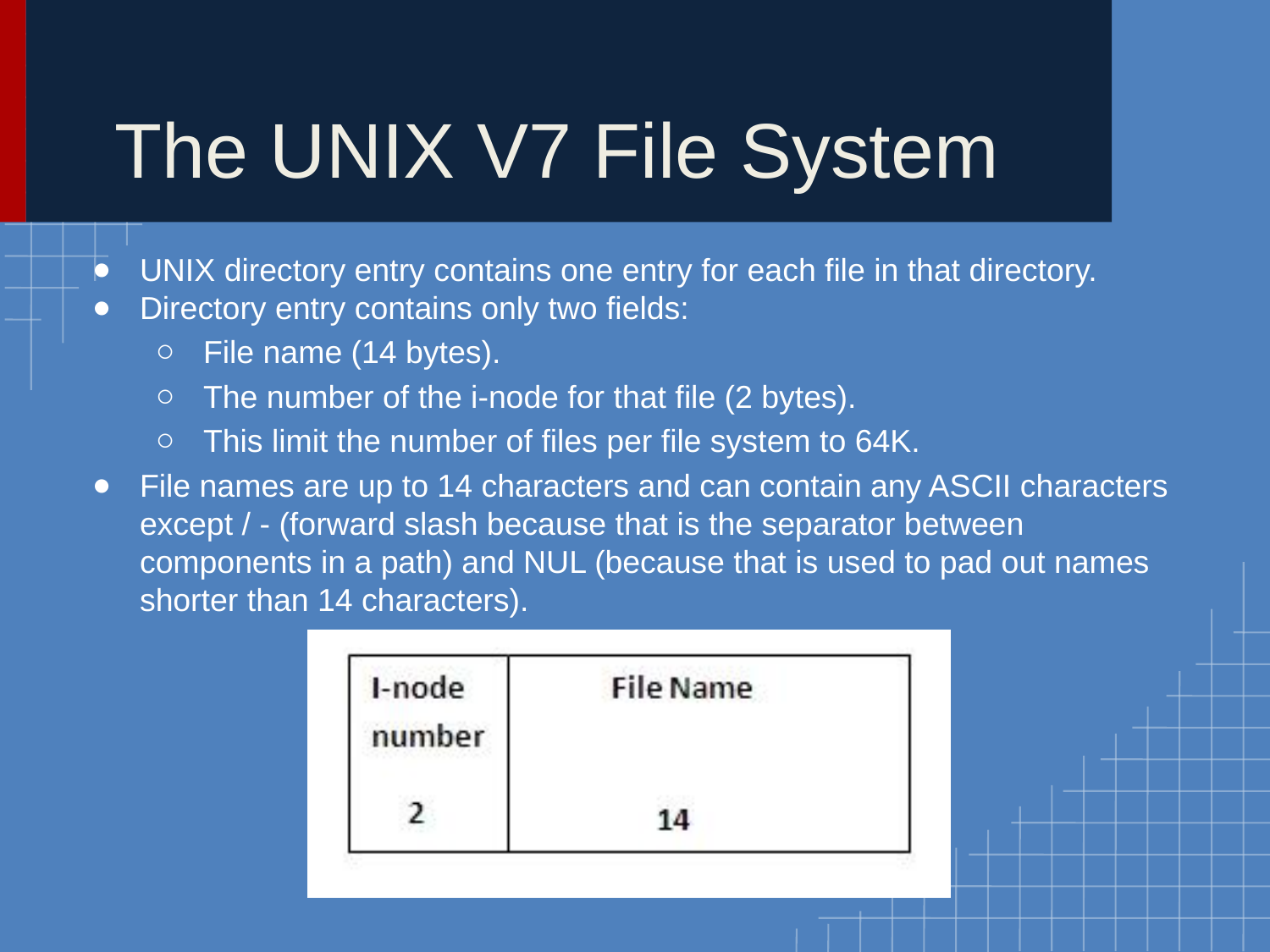

# The UNIX V7 File System
UNIX directory entry contains one entry for each file in that directory.
Directory entry contains only two fields:
File name (14 bytes).
The number of the i-node for that file (2 bytes).
This limit the number of files per file system to 64K.
File names are up to 14 characters and can contain any ASCII characters except / - (forward slash because that is the separator between components in a path) and NUL (because that is used to pad out names shorter than 14 characters).